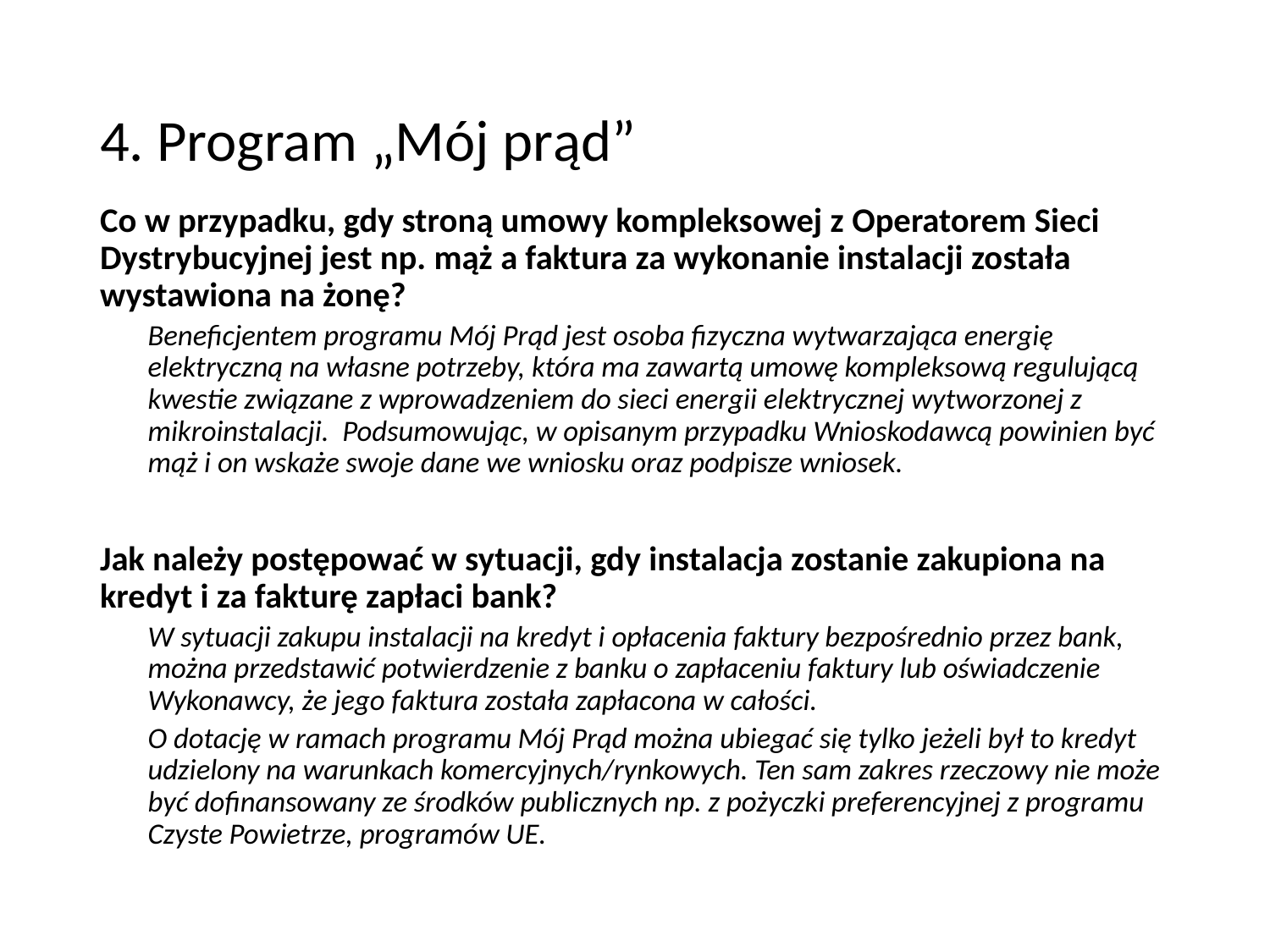

# 4. Program „Mój prąd”
Co w przypadku, gdy stroną umowy kompleksowej z Operatorem Sieci Dystrybucyjnej jest np. mąż a faktura za wykonanie instalacji została wystawiona na żonę?
Beneficjentem programu Mój Prąd jest osoba fizyczna wytwarzająca energię elektryczną na własne potrzeby, która ma zawartą umowę kompleksową regulującą kwestie związane z wprowadzeniem do sieci energii elektrycznej wytworzonej z mikroinstalacji.  Podsumowując, w opisanym przypadku Wnioskodawcą powinien być mąż i on wskaże swoje dane we wniosku oraz podpisze wniosek.

Jak należy postępować w sytuacji, gdy instalacja zostanie zakupiona na kredyt i za fakturę zapłaci bank?
W sytuacji zakupu instalacji na kredyt i opłacenia faktury bezpośrednio przez bank, można przedstawić potwierdzenie z banku o zapłaceniu faktury lub oświadczenie Wykonawcy, że jego faktura została zapłacona w całości.
O dotację w ramach programu Mój Prąd można ubiegać się tylko jeżeli był to kredyt udzielony na warunkach komercyjnych/rynkowych. Ten sam zakres rzeczowy nie może być dofinansowany ze środków publicznych np. z pożyczki preferencyjnej z programu Czyste Powietrze, programów UE.